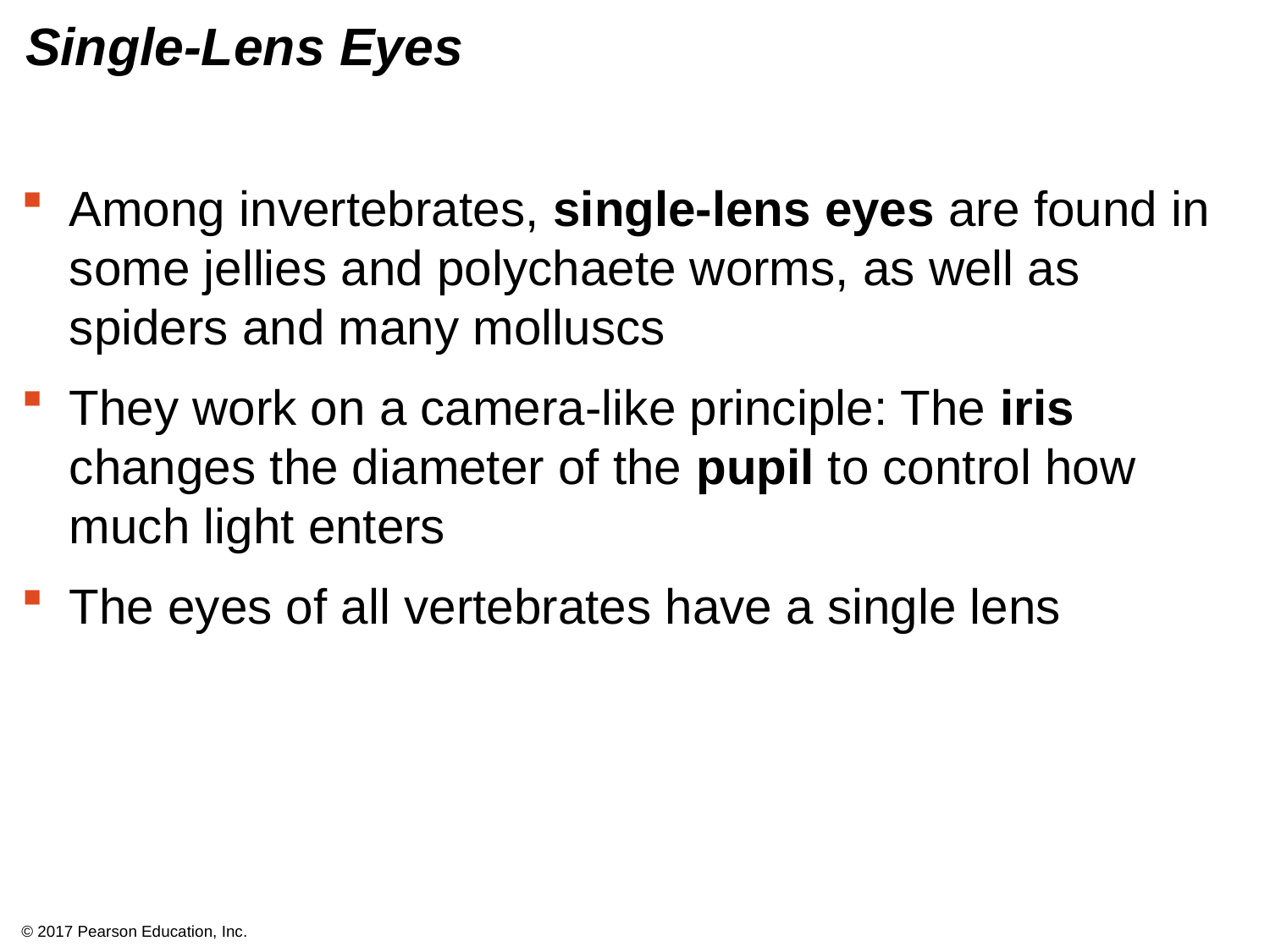

# Single-Lens Eyes
Among invertebrates, single-lens eyes are found in some jellies and polychaete worms, as well as spiders and many molluscs
They work on a camera-like principle: The iris changes the diameter of the pupil to control how much light enters
The eyes of all vertebrates have a single lens